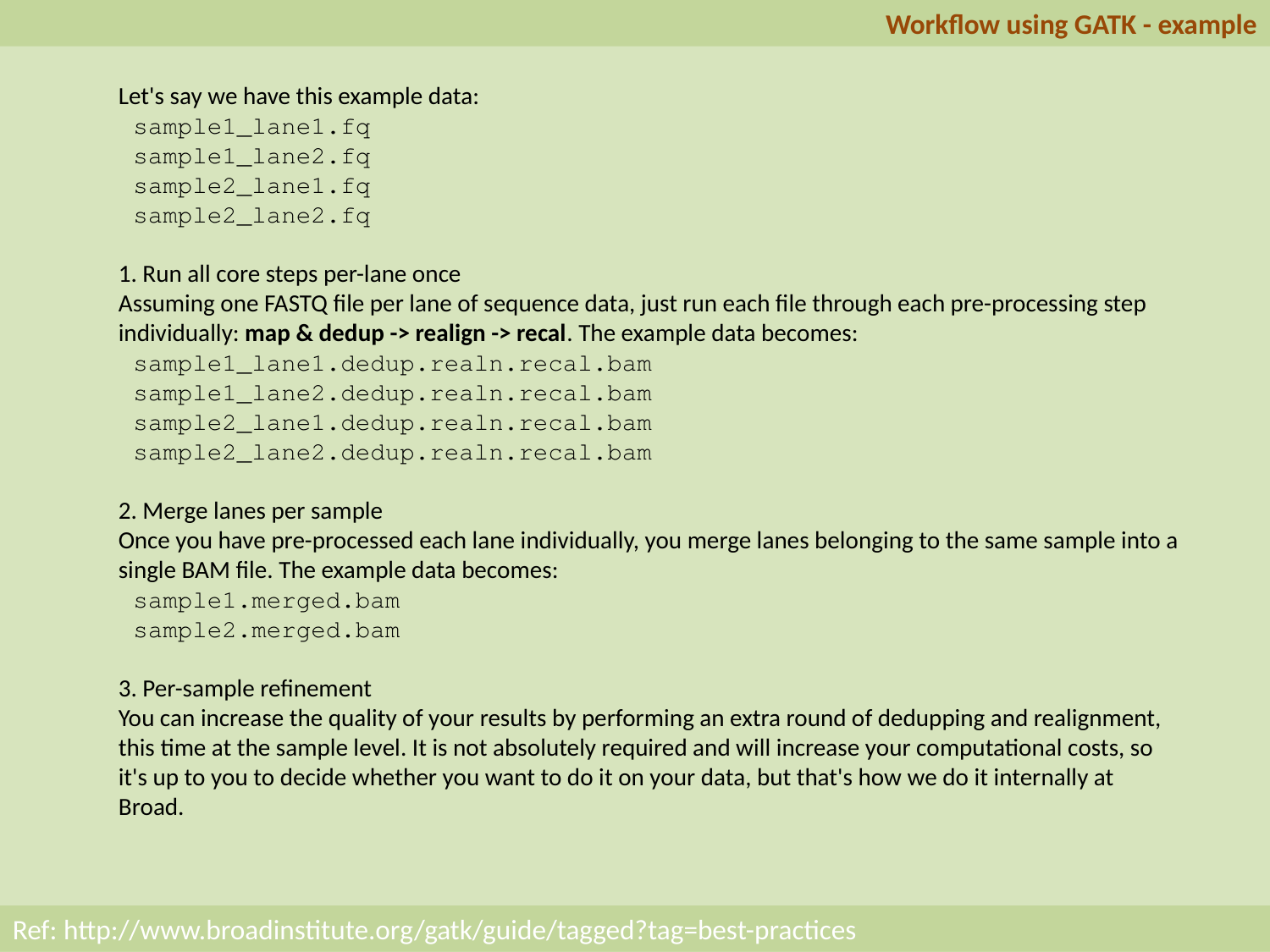

Workflow using GATK - example
Let's say we have this example data:
 sample1_lane1.fq
 sample1_lane2.fq
 sample2_lane1.fq
 sample2_lane2.fq

1. Run all core steps per-lane once
Assuming one FASTQ file per lane of sequence data, just run each file through each pre-processing step individually: map & dedup -> realign -> recal. The example data becomes:
 sample1_lane1.dedup.realn.recal.bam
 sample1_lane2.dedup.realn.recal.bam
 sample2_lane1.dedup.realn.recal.bam
 sample2_lane2.dedup.realn.recal.bam

2. Merge lanes per sample
Once you have pre-processed each lane individually, you merge lanes belonging to the same sample into a single BAM file. The example data becomes:
 sample1.merged.bam
 sample2.merged.bam

3. Per-sample refinement
You can increase the quality of your results by performing an extra round of dedupping and realignment, this time at the sample level. It is not absolutely required and will increase your computational costs, so it's up to you to decide whether you want to do it on your data, but that's how we do it internally at Broad.
Ref: http://www.broadinstitute.org/gatk/guide/tagged?tag=best-practices